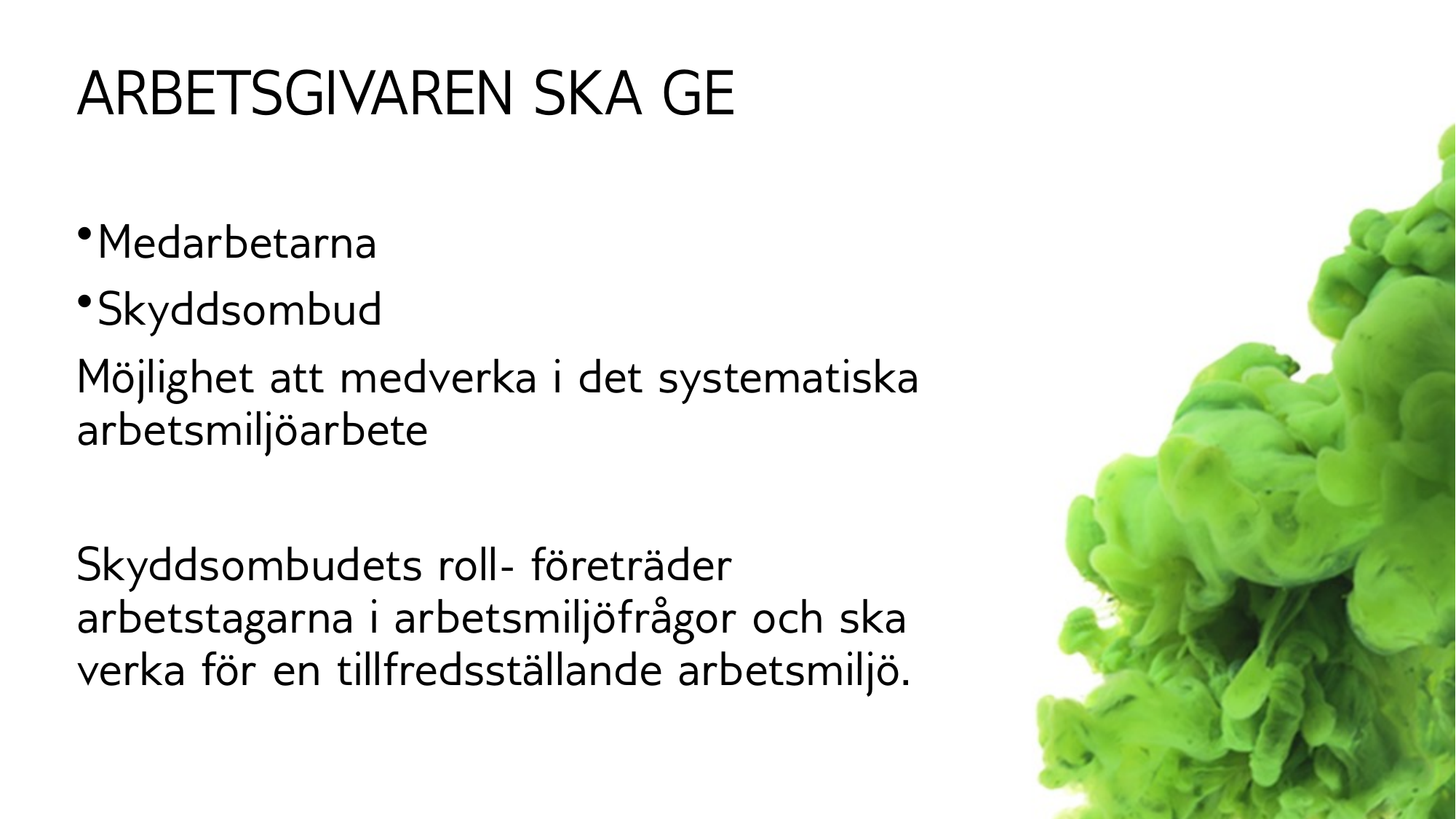

# Arbetsgivaren ska ge
Medarbetarna
Skyddsombud
Möjlighet att medverka i det systematiska arbetsmiljöarbete

Skyddsombudets roll- företräder arbetstagarna i arbetsmiljöfrågor och ska verka för en tillfredsställande arbetsmiljö.